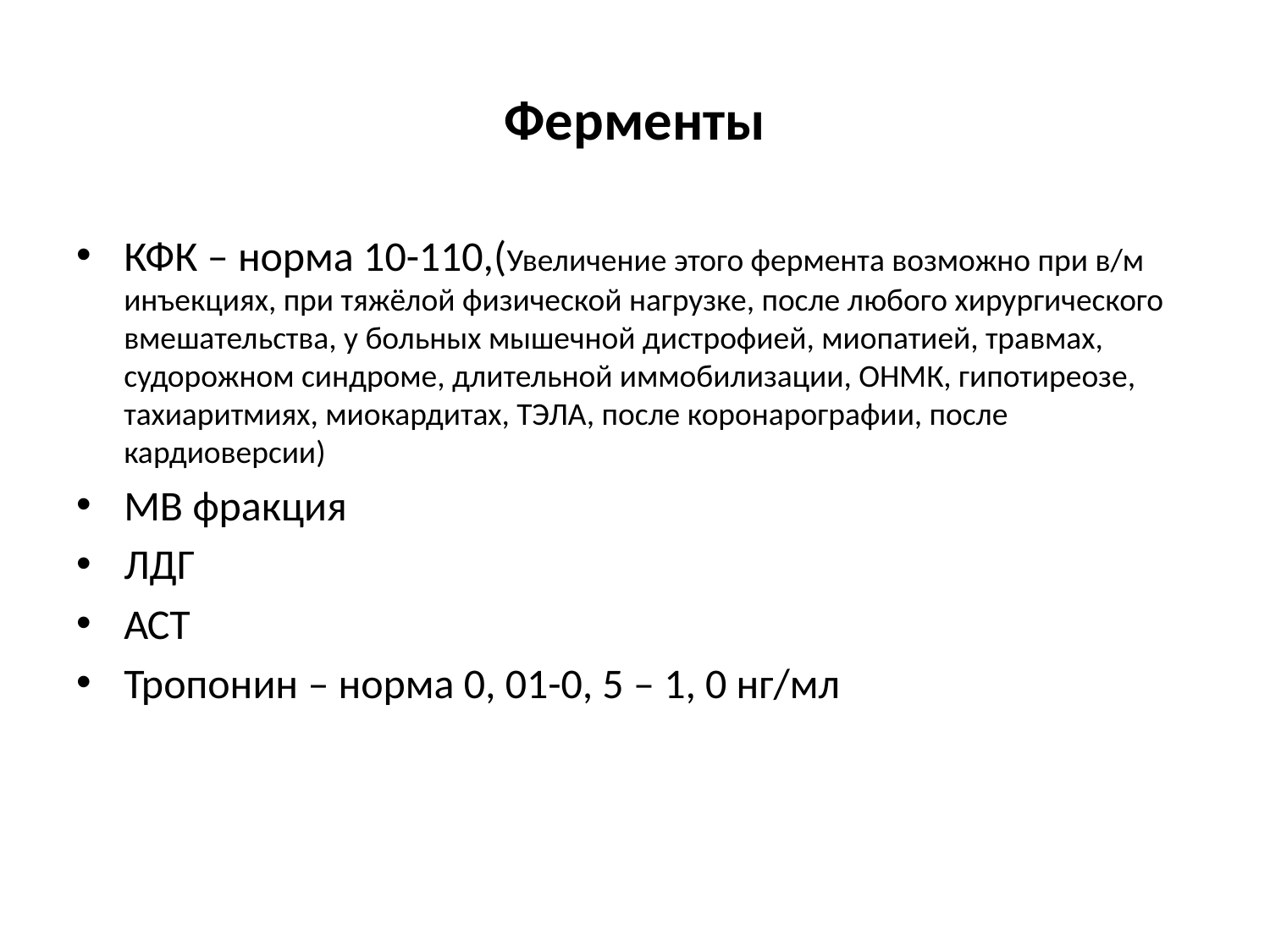

# Ферменты
КФК – норма 10-110,(Увеличение этого фермента возможно при в/м инъекциях, при тяжёлой физической нагрузке, после любого хирургического вмешательства, у больных мышечной дистрофией, миопатией, травмах, судорожном синдроме, длительной иммобилизации, ОНМК, гипотиреозе, тахиаритмиях, миокардитах, ТЭЛА, после коронарографии, после кардиоверсии)
МВ фракция
ЛДГ
АСТ
Тропонин – норма 0, 01-0, 5 – 1, 0 нг/мл